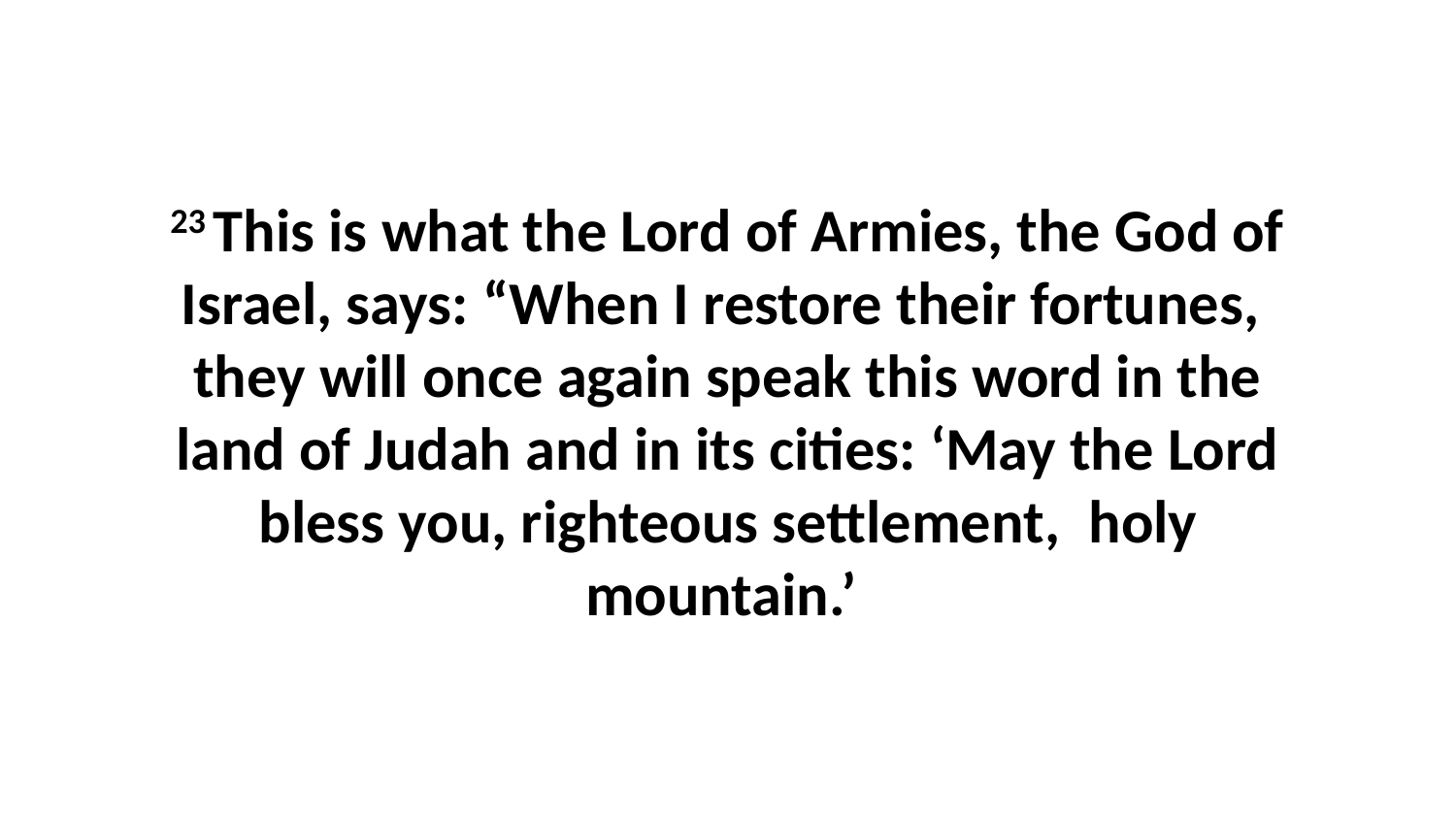

23 This is what the Lord of Armies, the God of Israel, says: “When I restore their fortunes,  they will once again speak this word in the land of Judah and in its cities: ‘May the Lord bless you, righteous settlement,  holy mountain.’